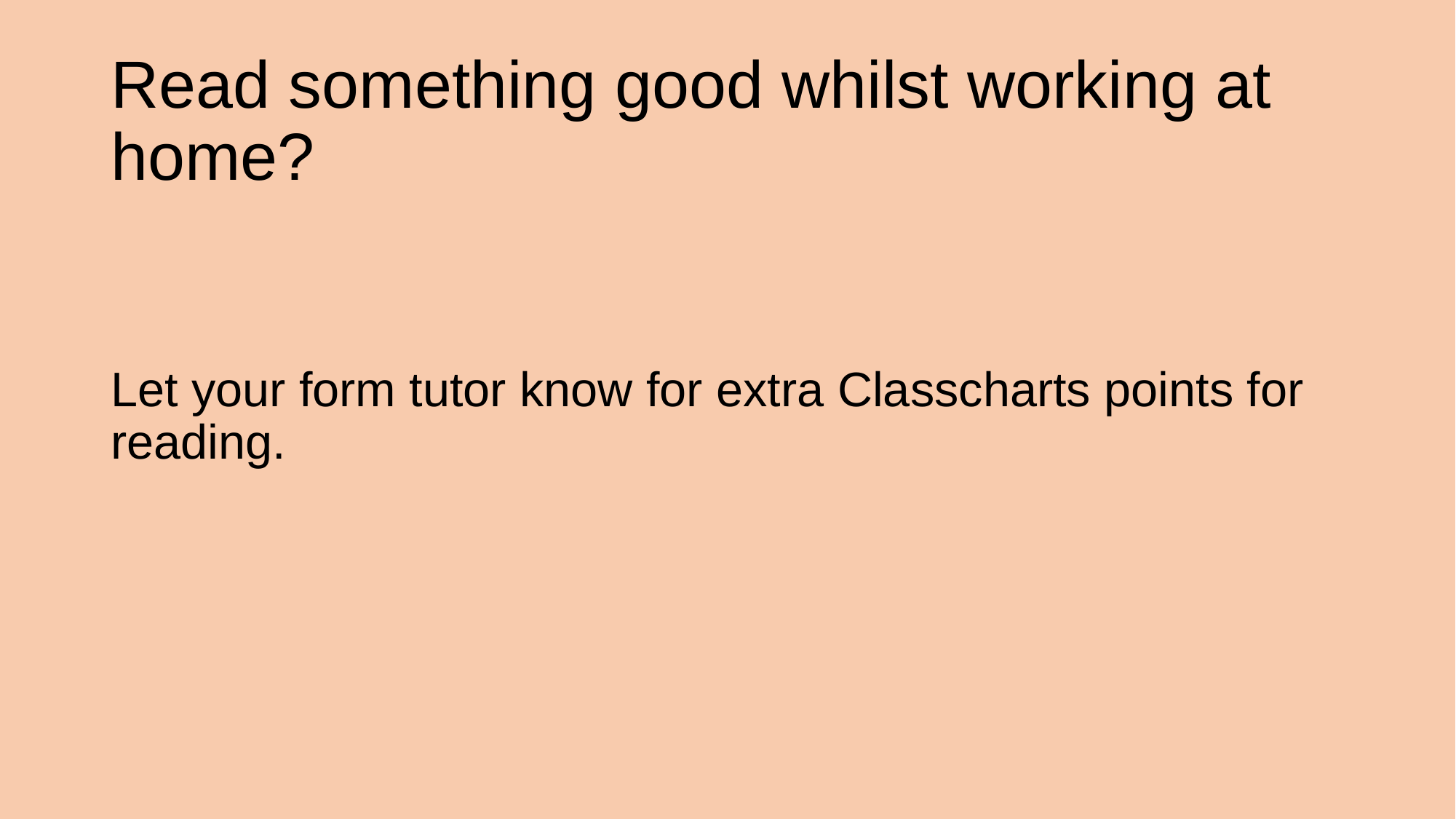

# Read something good whilst working at home?
Let your form tutor know for extra Classcharts points for reading.